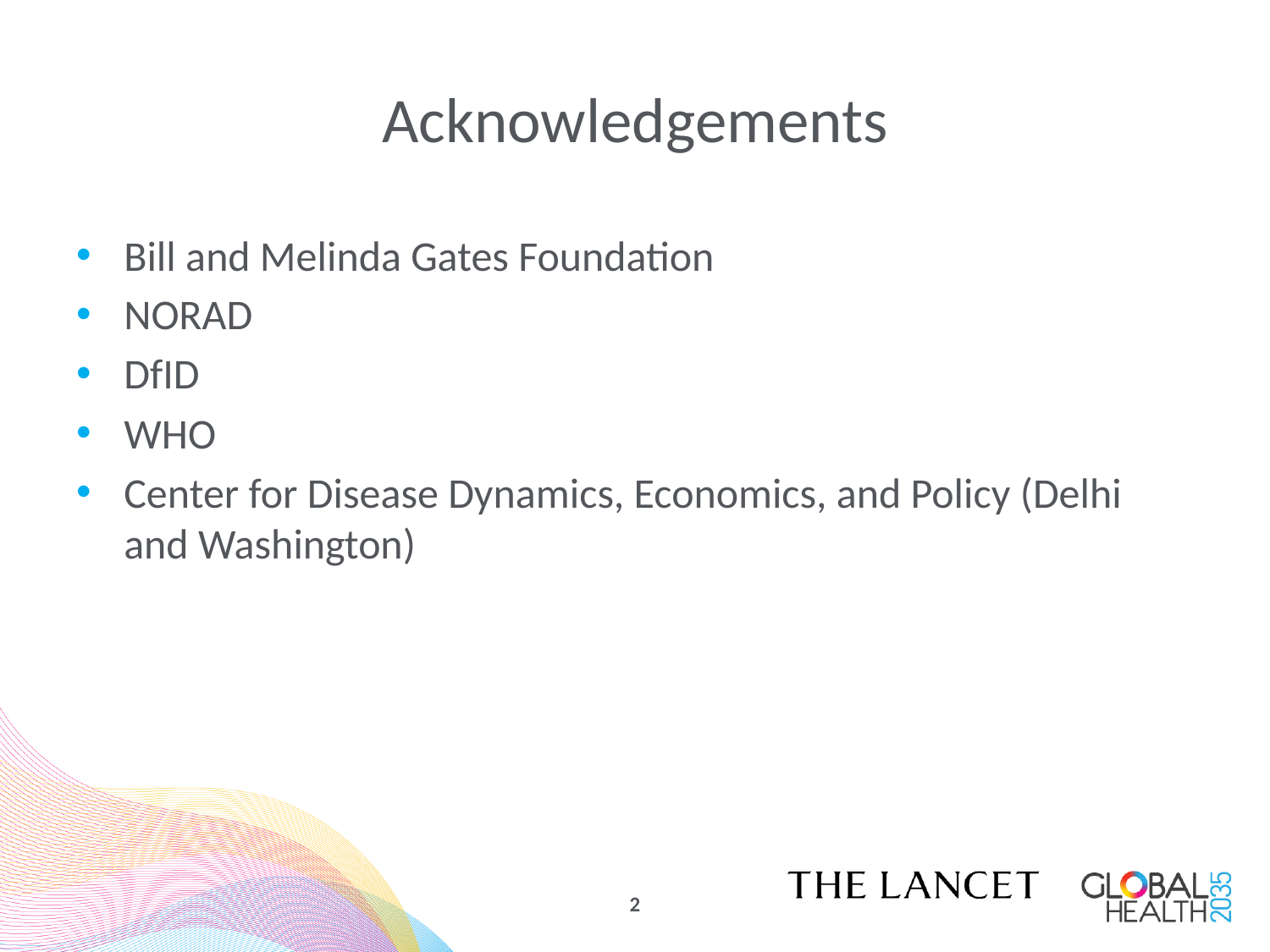

# Acknowledgements
Bill and Melinda Gates Foundation
NORAD
DfID
WHO
Center for Disease Dynamics, Economics, and Policy (Delhi and Washington)
2